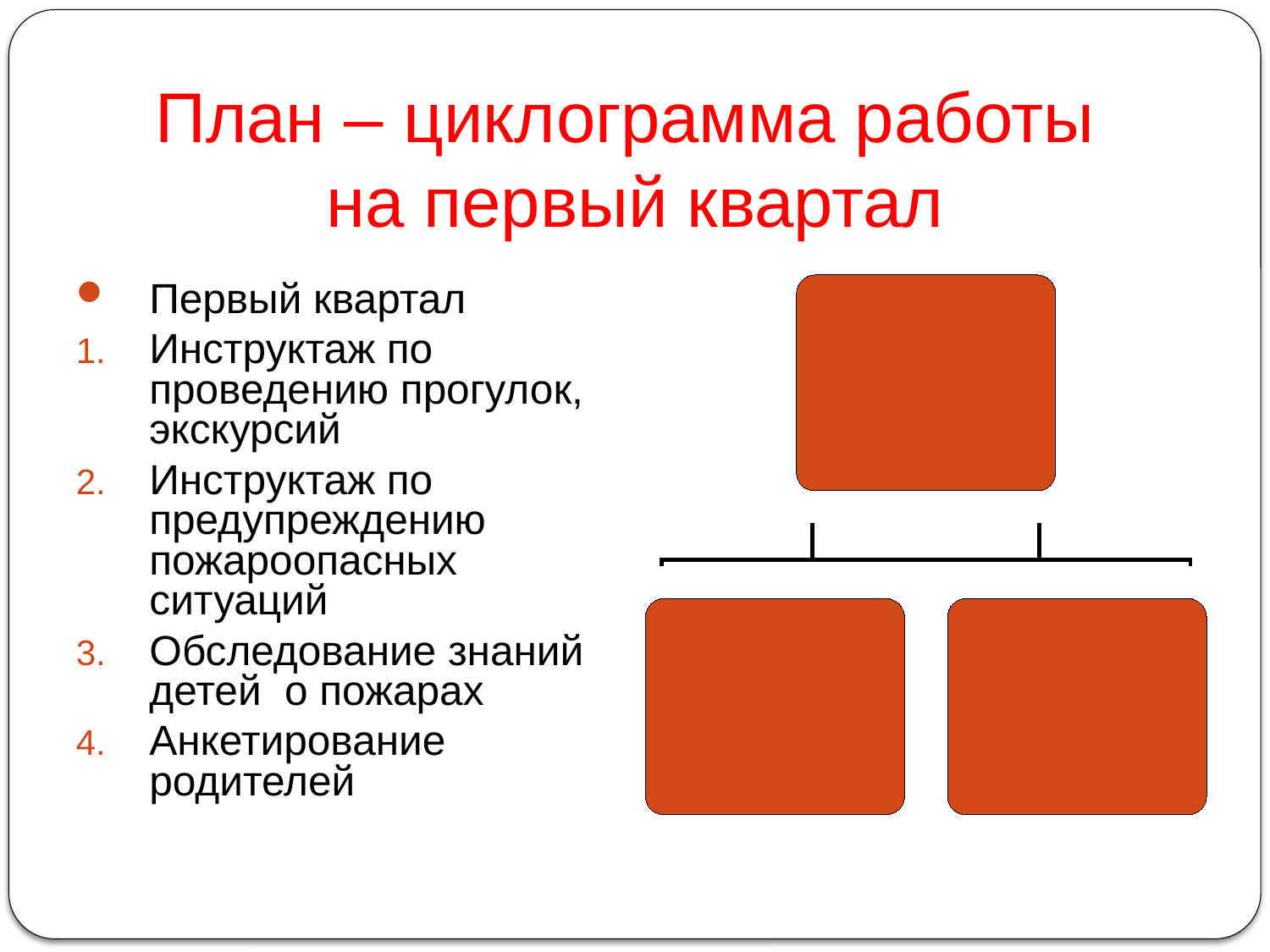

# План – циклограмма работы на первый квартал
Первый квартал
Инструктаж по проведению прогулок, экскурсий
Инструктаж по предупреждению пожароопасных  ситуаций
Обследование знаний детей  о пожарах
Анкетирование родителей